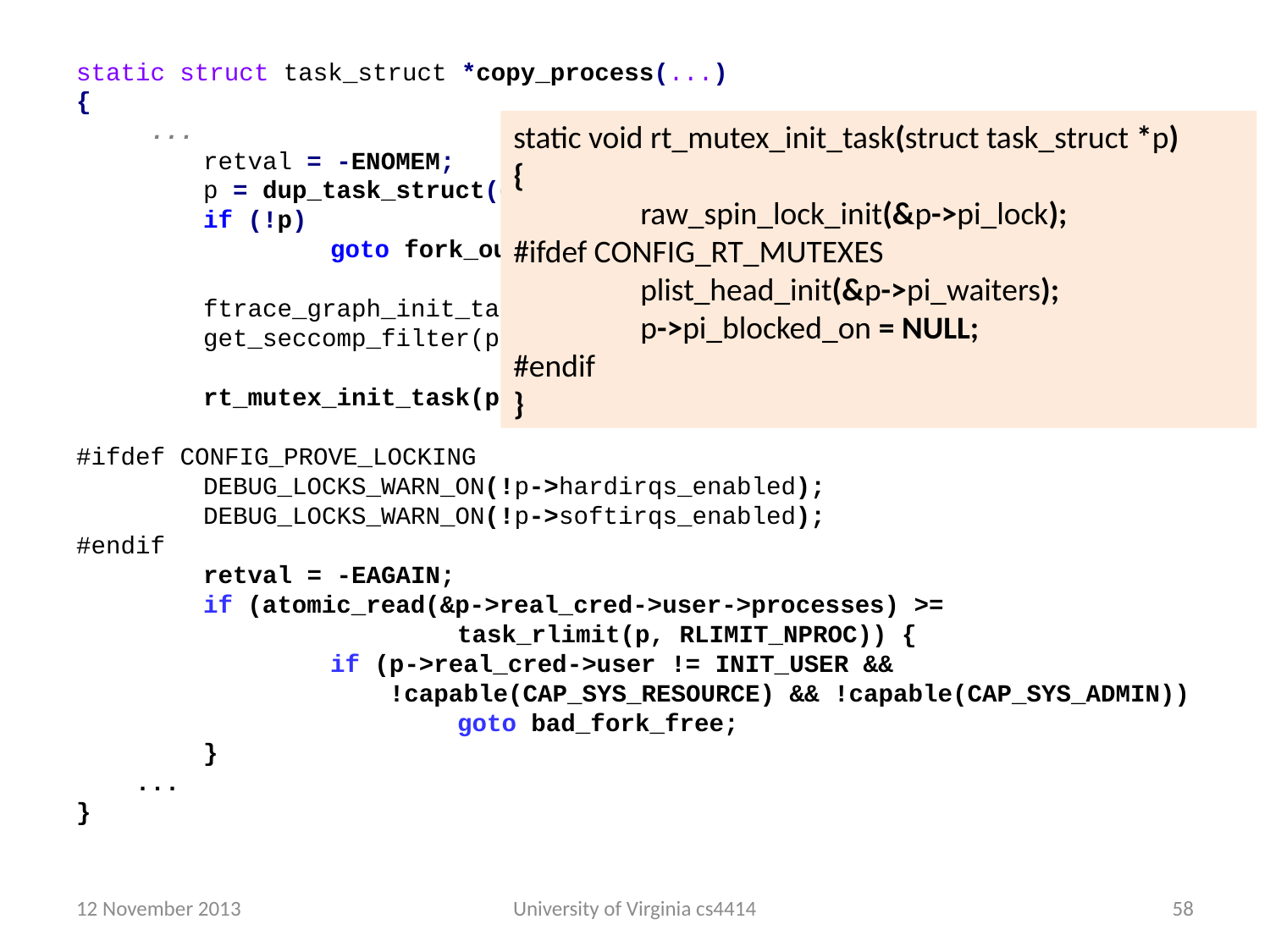

static struct task_struct *copy_process(...)
{
     ...
	retval = -ENOMEM;
	p = dup_task_struct(current);
	if (!p)
		goto fork_out;

    	ftrace_graph_init_task(p);
	get_seccomp_filter(p);

	rt_mutex_init_task(p);

#ifdef CONFIG_PROVE_LOCKING
	DEBUG_LOCKS_WARN_ON(!p->hardirqs_enabled);
	DEBUG_LOCKS_WARN_ON(!p->softirqs_enabled);
#endif
	retval = -EAGAIN;
	if (atomic_read(&p->real_cred->user->processes) >=
			task_rlimit(p, RLIMIT_NPROC)) {
		if (p->real_cred->user != INIT_USER &&
		    !capable(CAP_SYS_RESOURCE) && !capable(CAP_SYS_ADMIN))
			goto bad_fork_free;
	}
    ...
}
static void rt_mutex_init_task(struct task_struct *p)
{
	raw_spin_lock_init(&p->pi_lock);
#ifdef CONFIG_RT_MUTEXES
	plist_head_init(&p->pi_waiters);
	p->pi_blocked_on = NULL;
#endif
}
12 November 2013
University of Virginia cs4414
58